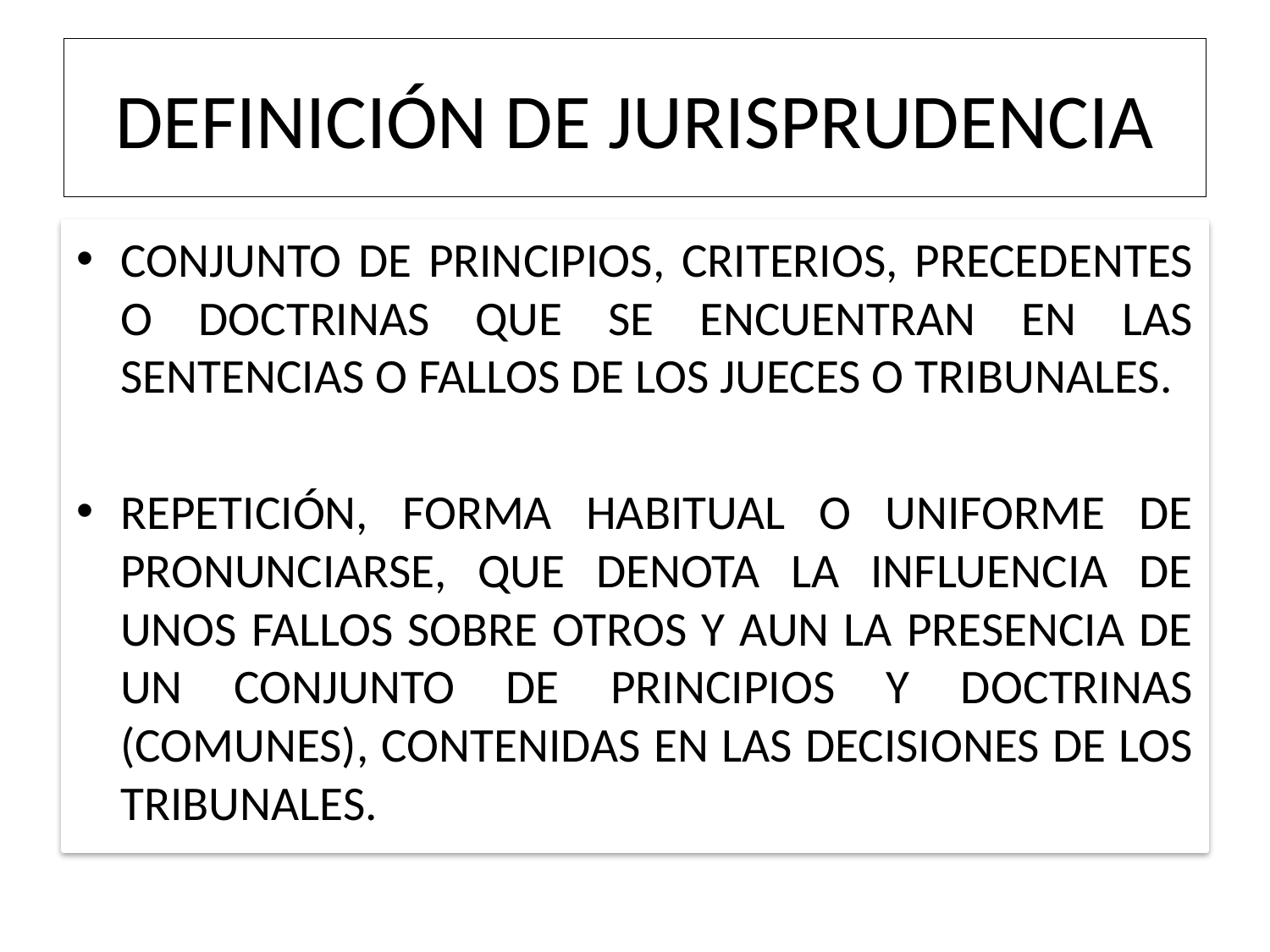

# DEFINICIÓN DE JURISPRUDENCIA
CONJUNTO DE PRINCIPIOS, CRITERIOS, PRECEDENTES O DOCTRINAS QUE SE ENCUENTRAN EN LAS SENTENCIAS O FALLOS DE LOS JUECES O TRIBUNALES.

REPETICIÓN, FORMA HABITUAL O UNIFORME DE PRONUNCIARSE, QUE DENOTA LA INFLUENCIA DE UNOS FALLOS SOBRE OTROS Y AUN LA PRESENCIA DE UN CONJUNTO DE PRINCIPIOS Y DOCTRINAS (COMUNES), CONTENIDAS EN LAS DECISIONES DE LOS TRIBUNALES.